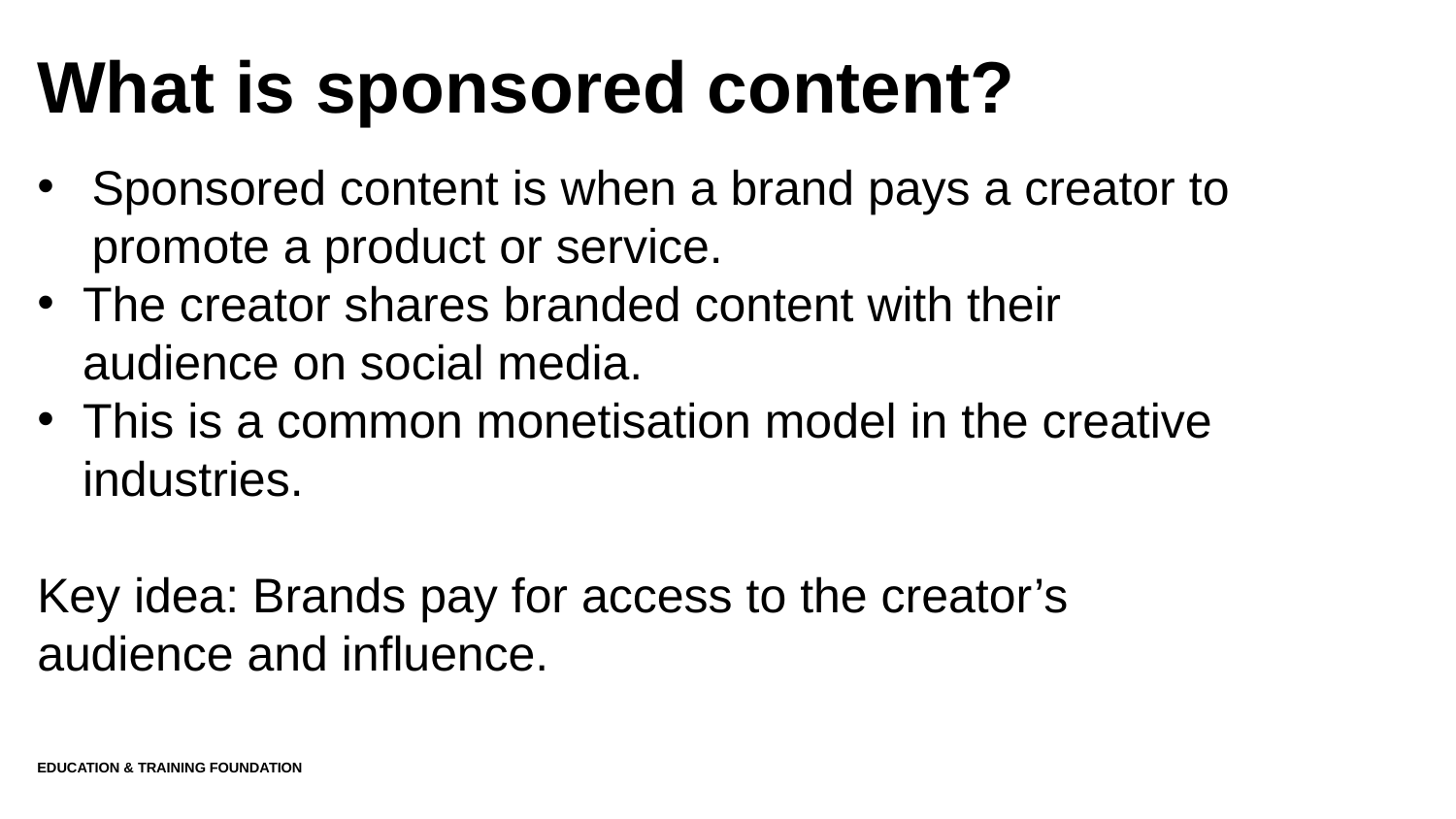

# What is sponsored content?
Sponsored content is when a brand pays a creator to promote a product or service.
The creator shares branded content with their audience on social media.
This is a common monetisation model in the creative industries.

Key idea: Brands pay for access to the creator’s audience and influence.

Education & Training Foundation